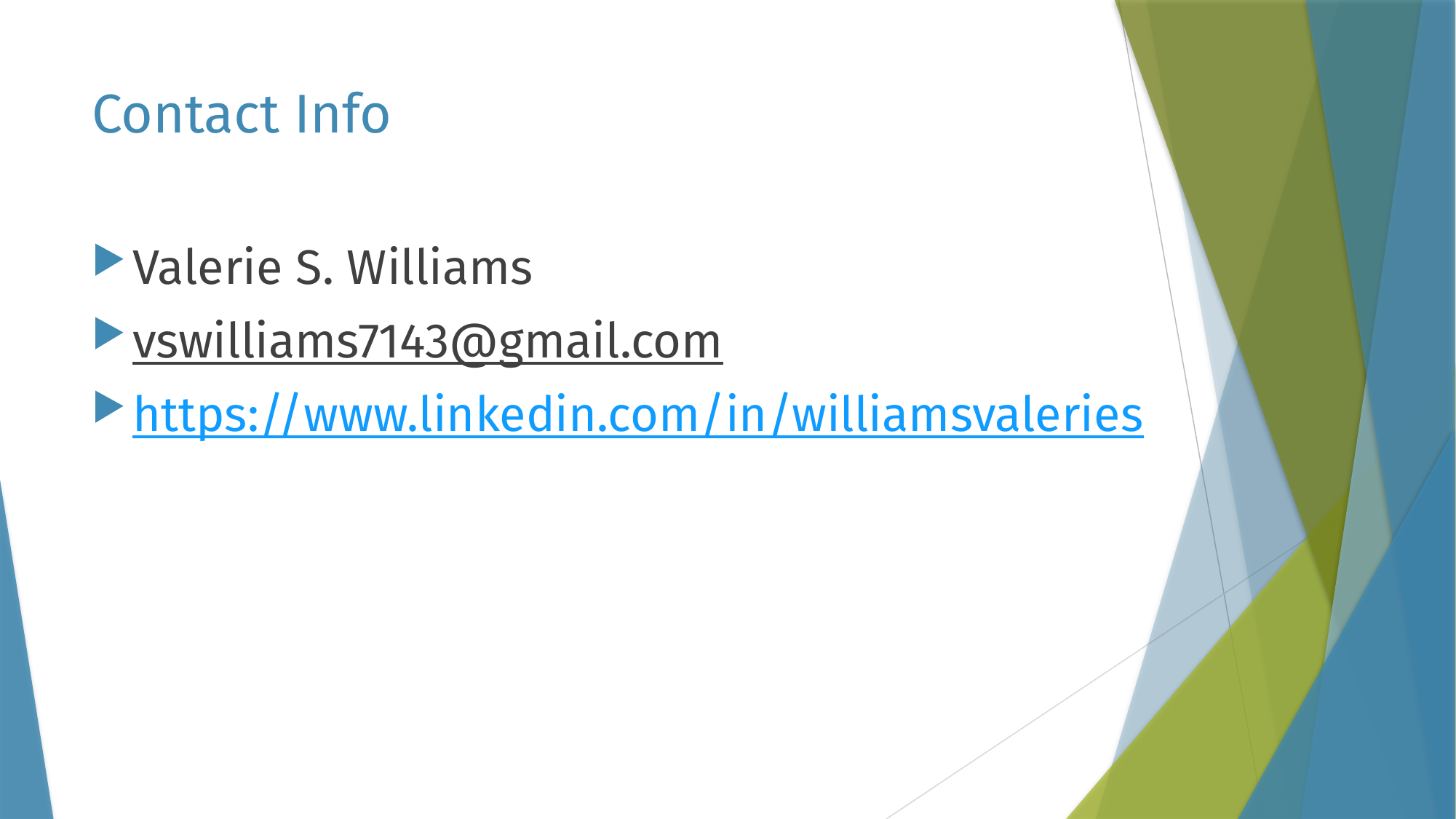

# Contact Info
Valerie S. Williams
vswilliams7143@gmail.com
https://www.linkedin.com/in/williamsvaleries